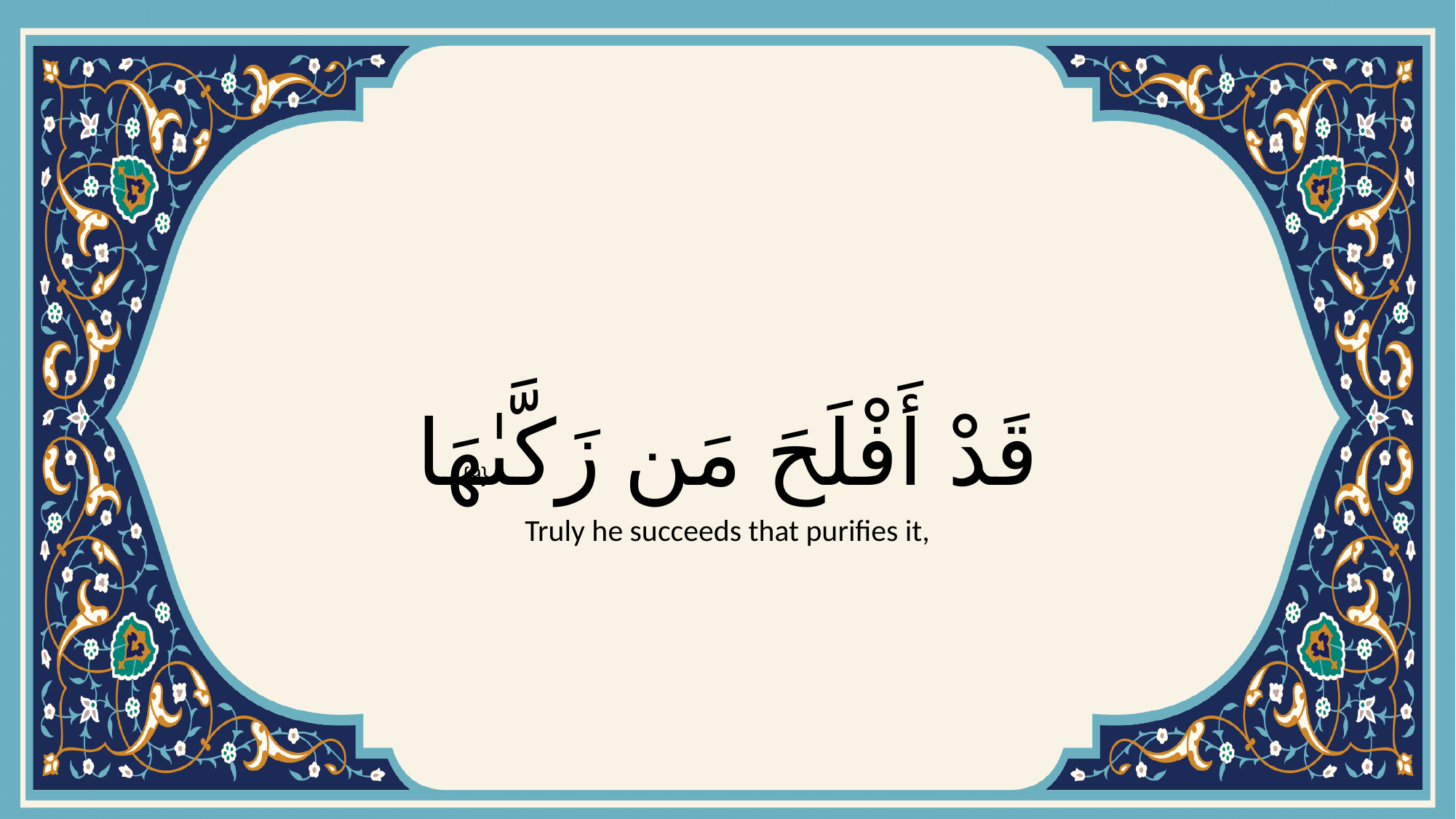

# قَدْ أَفْلَحَ مَن زَكَّىٰهَا
{9}
Truly he succeeds that purifies it,